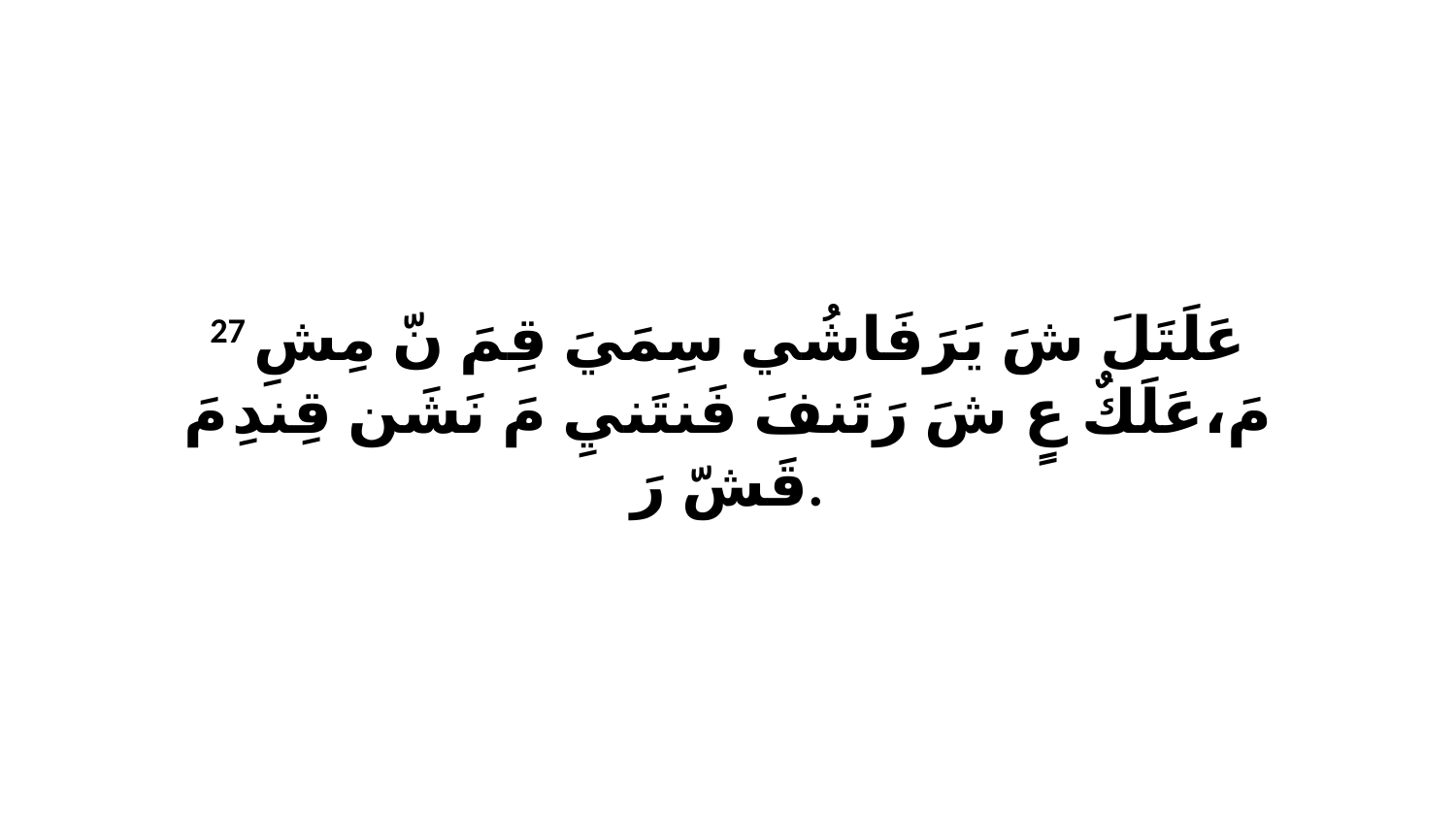

27 عَلَتَلَ شَ يَرَفَاشُي سِمَيَ قِمَ نّ مِشِ مَ،عَلَكٌ عٍ شَ رَتَنفَ فَنتَنيِ مَ نَشَن قِندِ مَ قَشّ رَ.